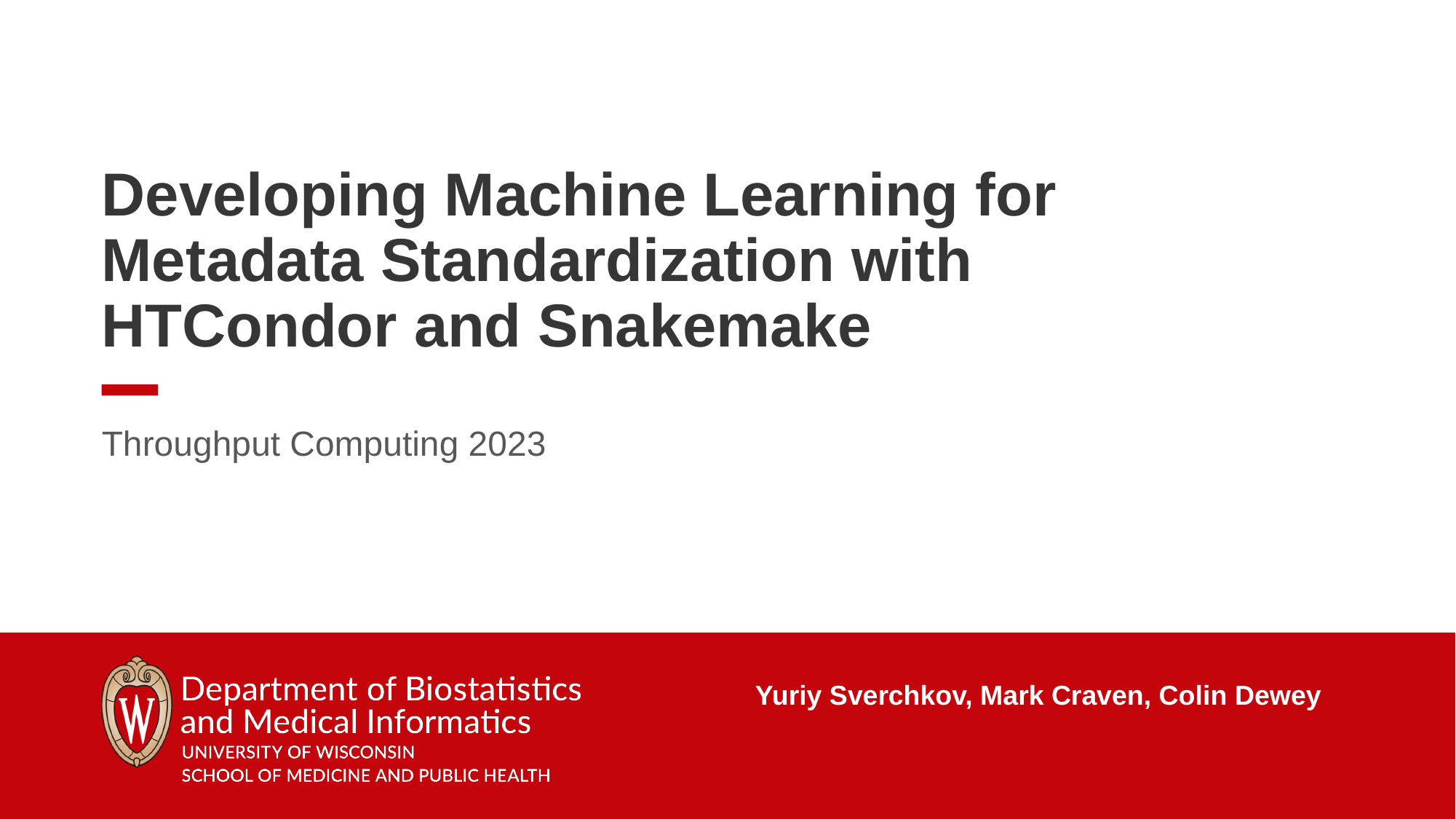

White title slide
Developing Machine Learning for Metadata Standardization with HTCondor and Snakemake
Throughput Computing 2023
Yuriy Sverchkov, Mark Craven, Colin Dewey